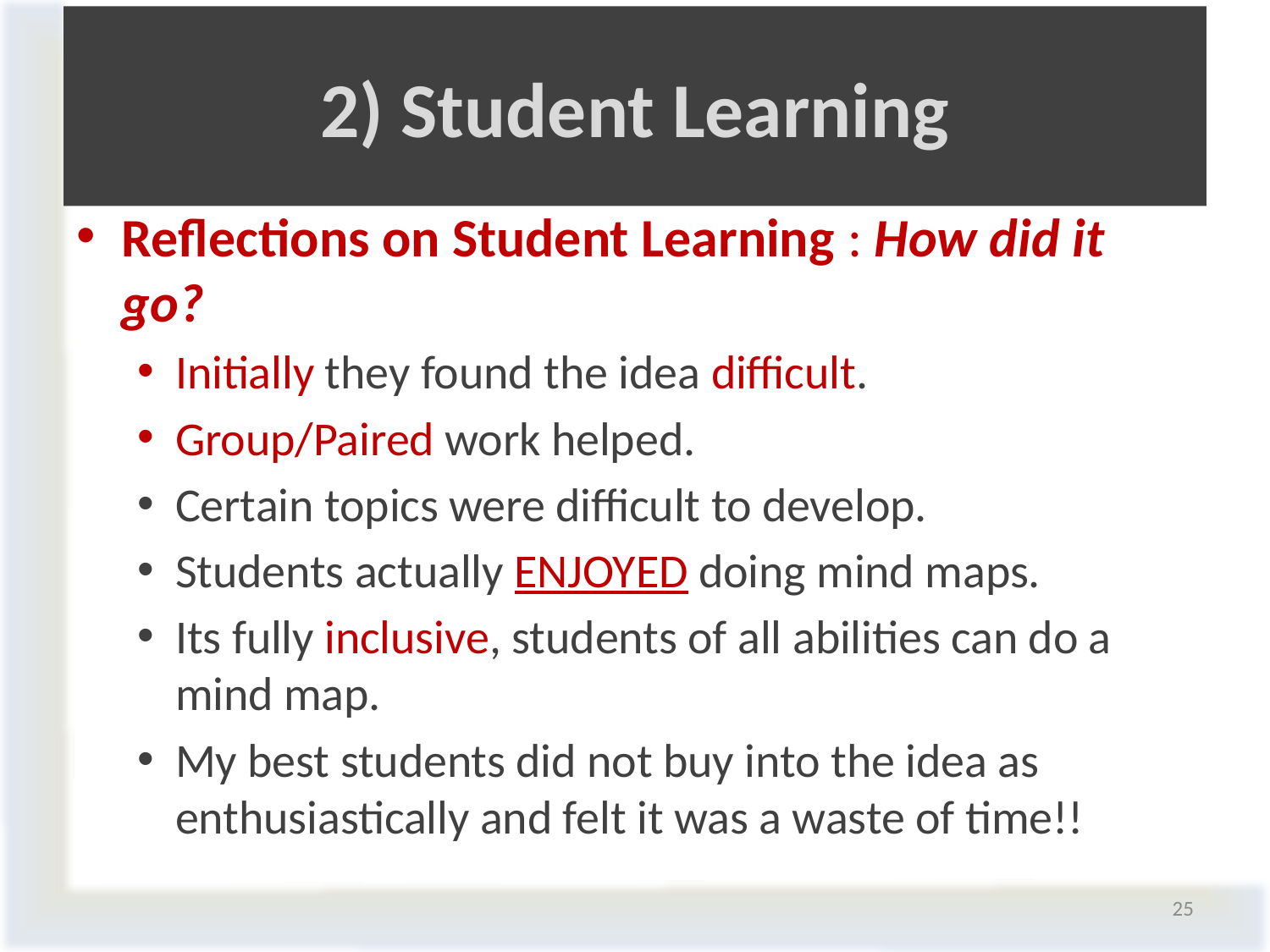

# 2) Student Learning
Reflections on Student Learning : How did it go?
Initially they found the idea difficult.
Group/Paired work helped.
Certain topics were difficult to develop.
Students actually ENJOYED doing mind maps.
Its fully inclusive, students of all abilities can do a mind map.
My best students did not buy into the idea as enthusiastically and felt it was a waste of time!!

25